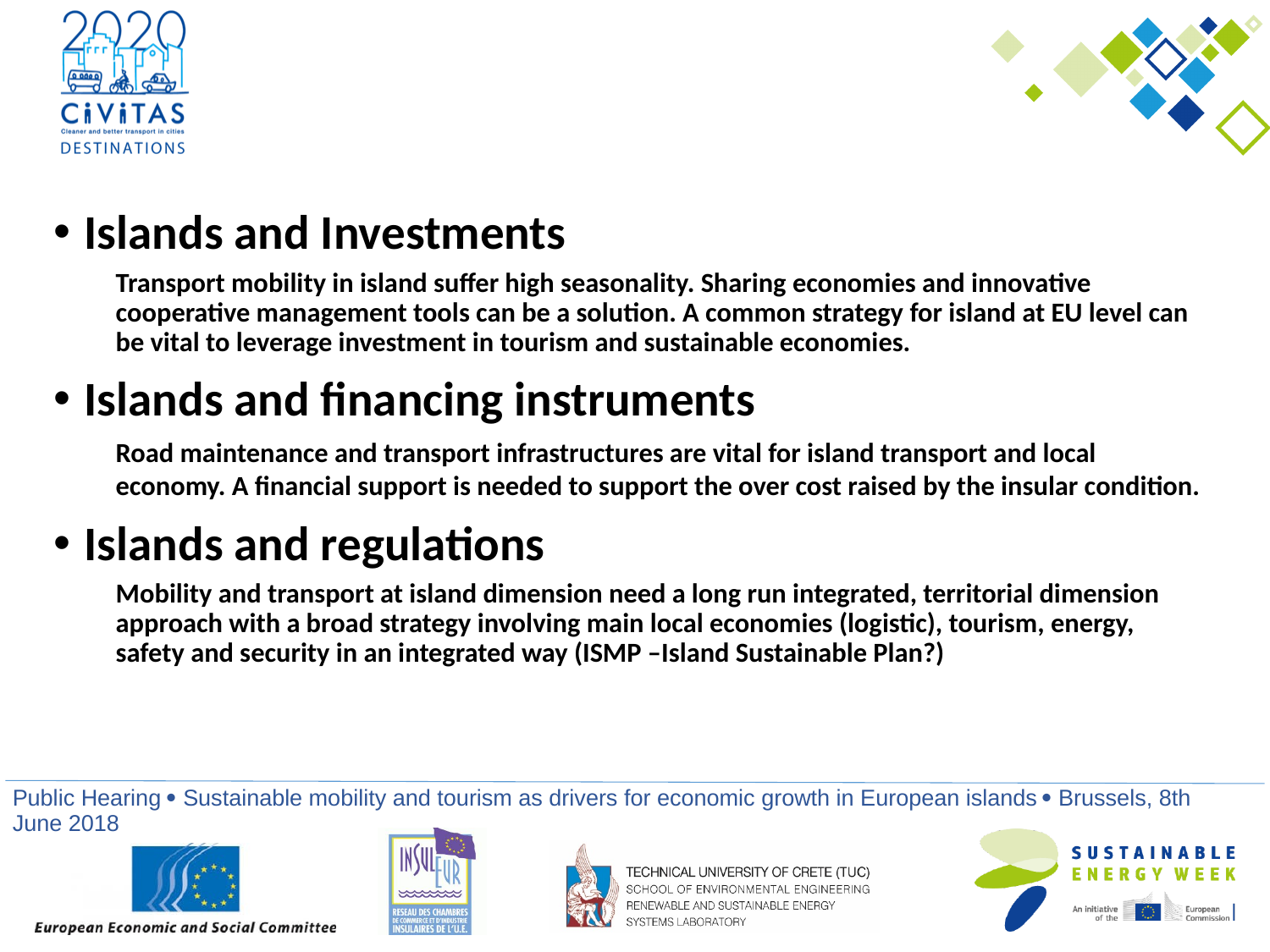

Islands and Investments
Transport mobility in island suffer high seasonality. Sharing economies and innovative cooperative management tools can be a solution. A common strategy for island at EU level can be vital to leverage investment in tourism and sustainable economies.
Islands and financing instruments
Road maintenance and transport infrastructures are vital for island transport and local economy. A financial support is needed to support the over cost raised by the insular condition.
Islands and regulations
Mobility and transport at island dimension need a long run integrated, territorial dimension approach with a broad strategy involving main local economies (logistic), tourism, energy, safety and security in an integrated way (ISMP –Island Sustainable Plan?)